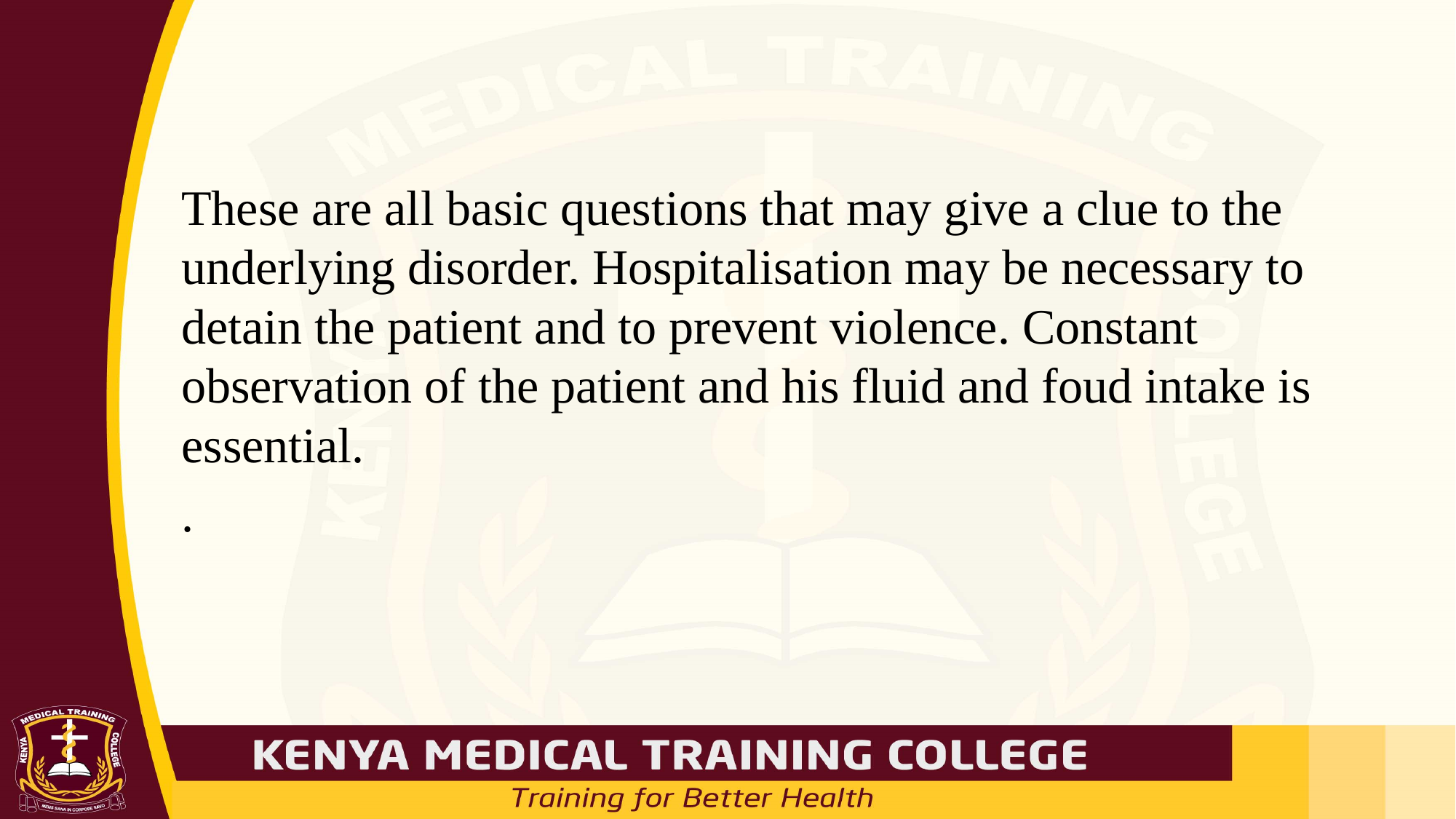

#
These are all basic questions that may give a clue to the underlying disorder. Hospitalisation may be necessary to detain the patient and to prevent violence. Constant observation of the patient and his fluid and foud intake is essential.
.